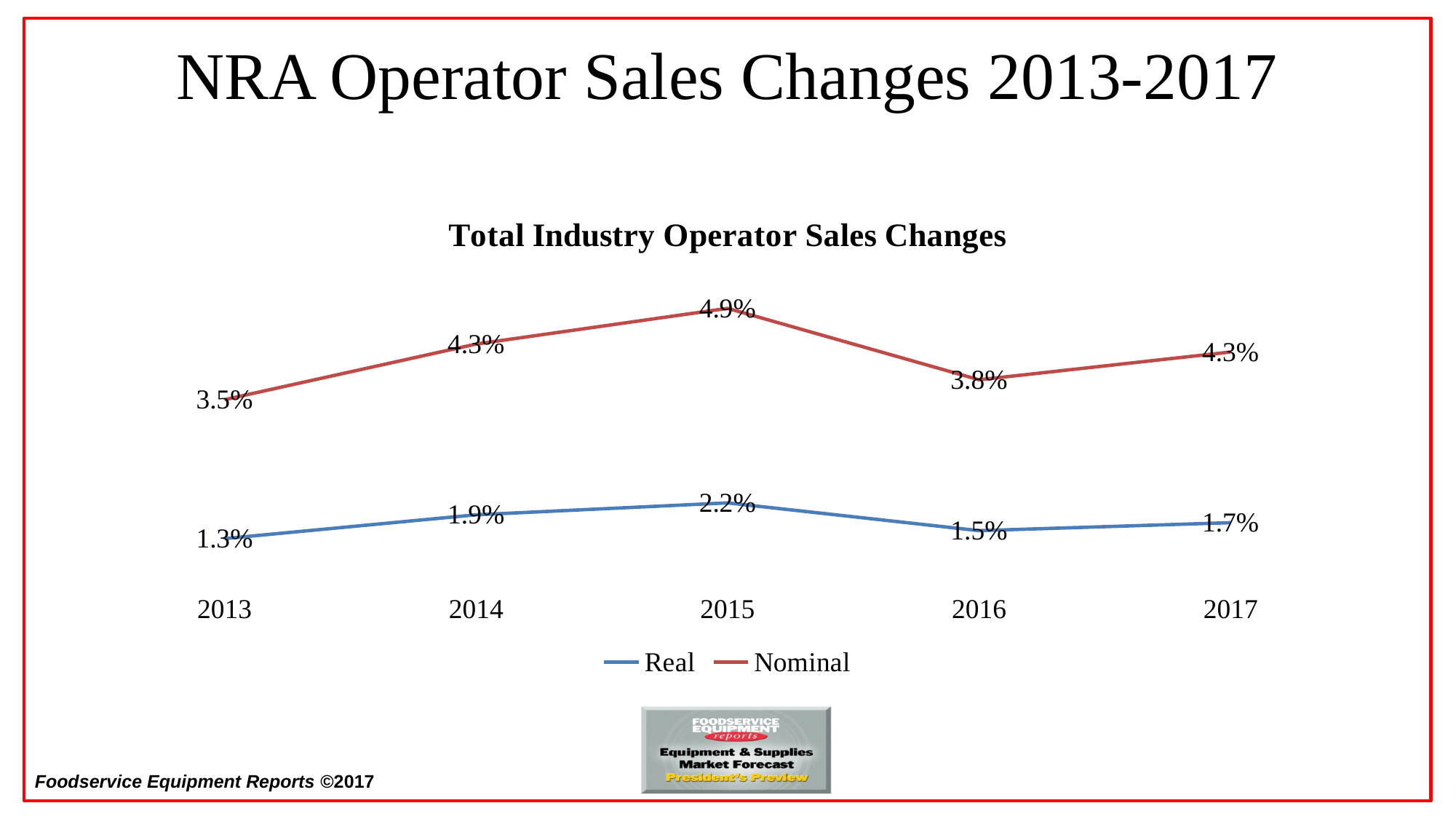

# NRA Operator Sales Changes 2013-2017

### Chart: Total Industry Operator Sales Changes

| Category | Real | Nominal |
|---|---|---|
| 2013 | 0.013 | 0.035 |
| 2014 | 0.019 | 0.043 |
| 2015 | 0.022 | 0.049 |
| 2016 | 0.015 | 0.038 |
| 2017 | 0.017 | 0.043 |